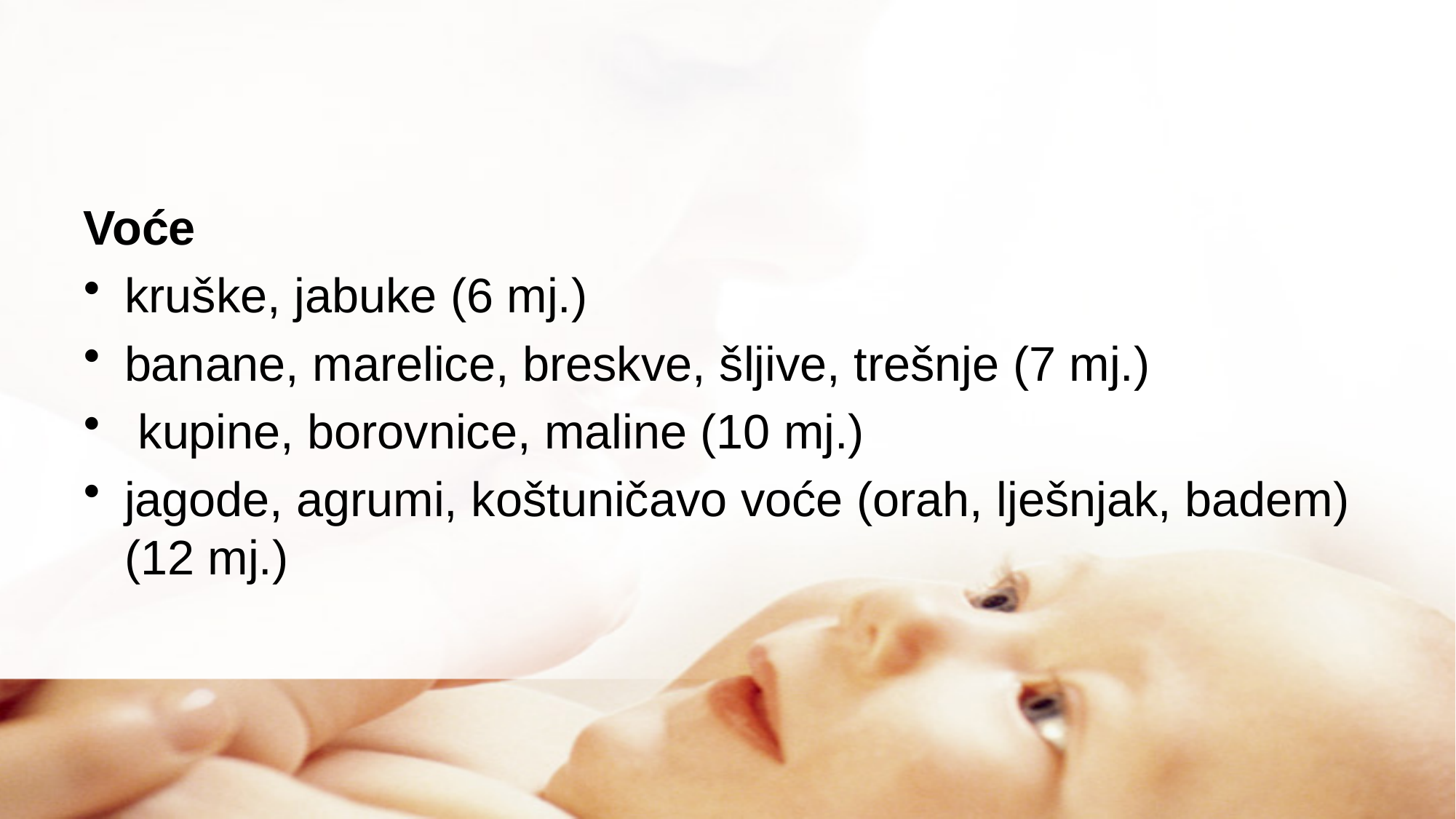

#
Voće
kruške, jabuke (6 mj.)
banane, marelice, breskve, šljive, trešnje (7 mj.)
 kupine, borovnice, maline (10 mj.)
jagode, agrumi, koštuničavo voće (orah, lješnjak, badem) (12 mj.)